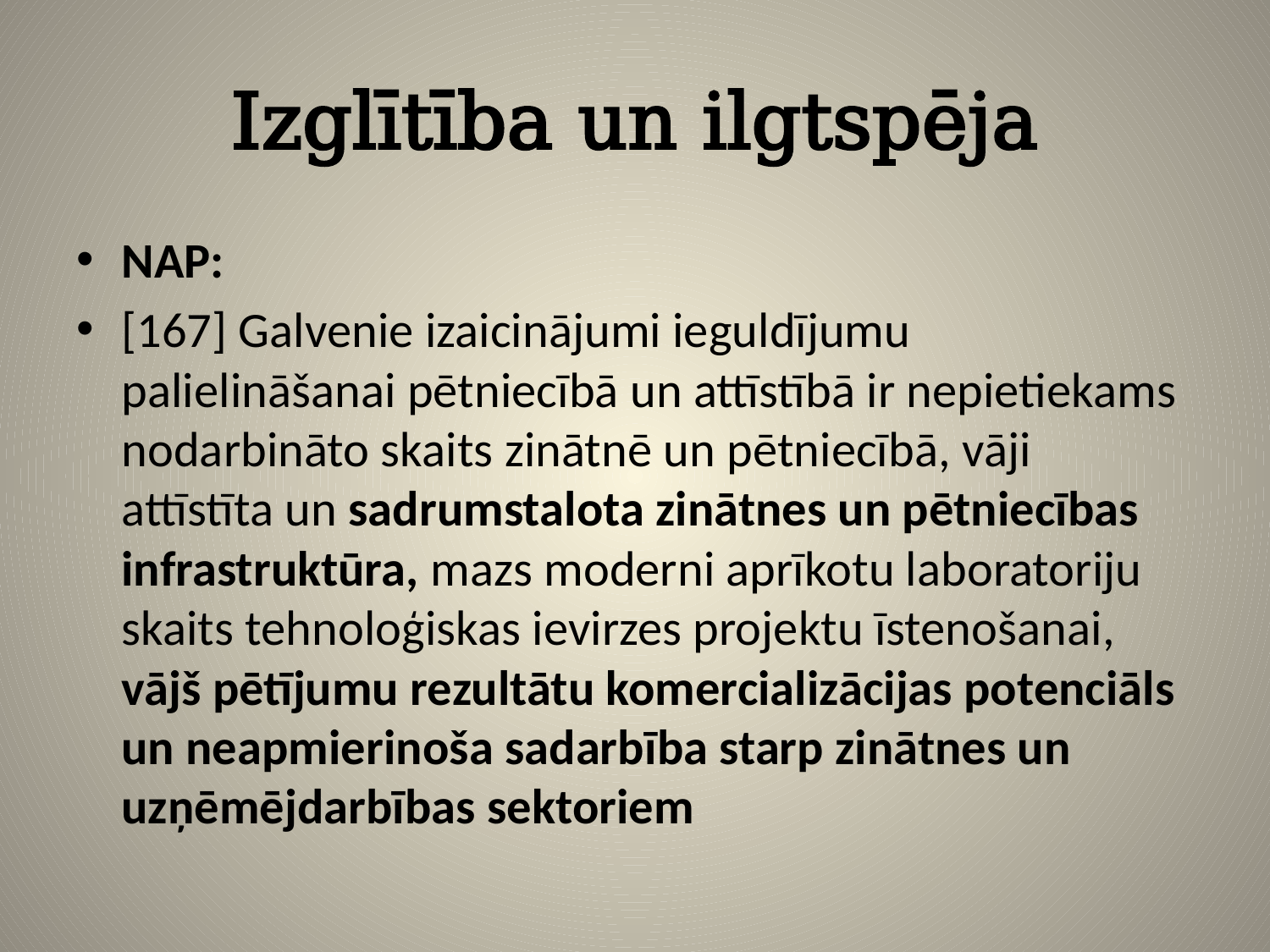

# Izglītība un ilgtspēja
NAP:
[167] Galvenie izaicinājumi ieguldījumu palielināšanai pētniecībā un attīstībā ir nepietiekams nodarbināto skaits zinātnē un pētniecībā, vāji attīstīta un sadrumstalota zinātnes un pētniecības infrastruktūra, mazs moderni aprīkotu laboratoriju skaits tehnoloģiskas ievirzes projektu īstenošanai, vājš pētījumu rezultātu komercializācijas potenciāls un neapmierinoša sadarbība starp zinātnes un uzņēmējdarbības sektoriem